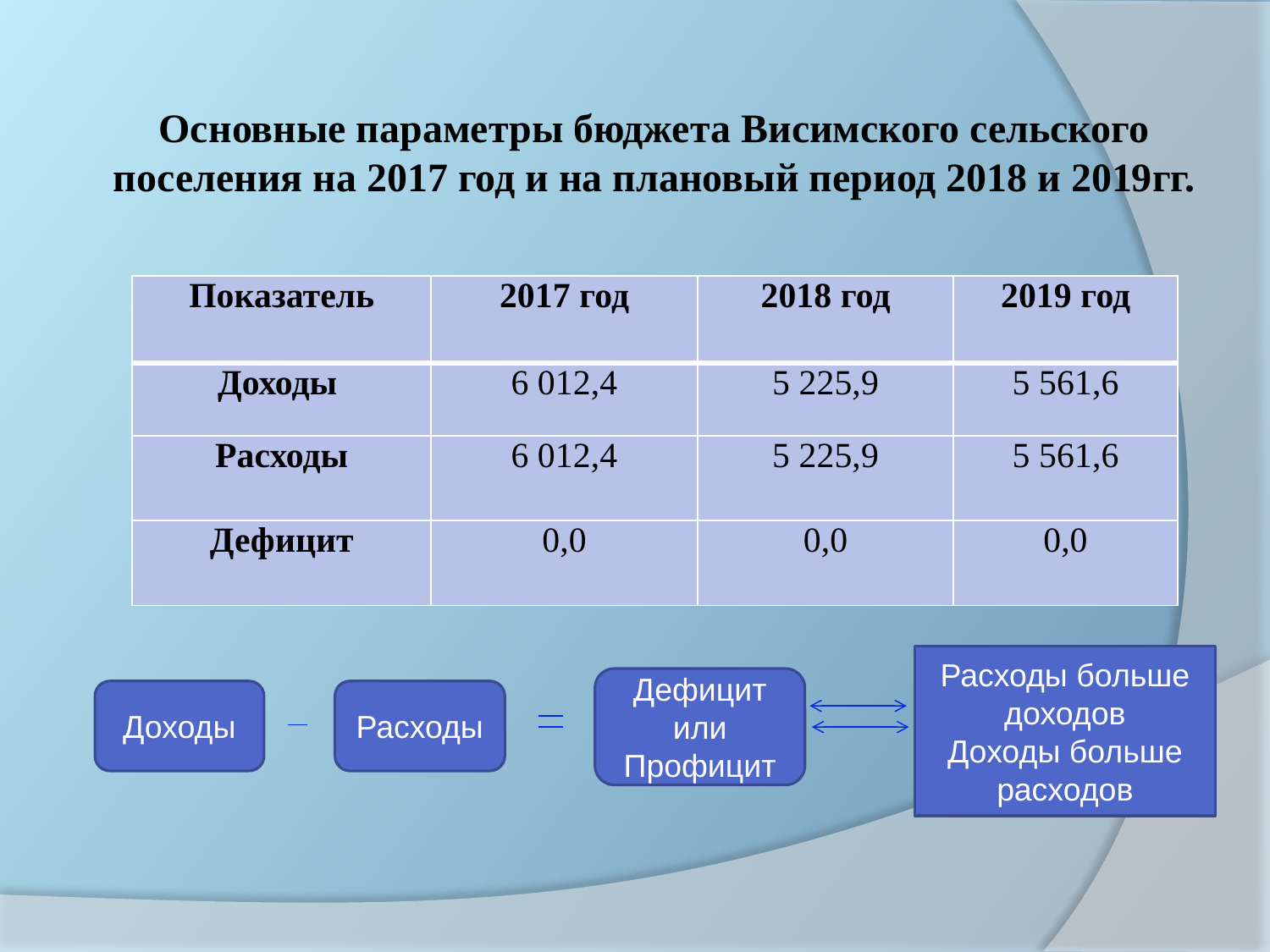

Основные параметры бюджета Висимского сельского поселения на 2017 год и на плановый период 2018 и 2019гг.
| Показатель | 2017 год | 2018 год | 2019 год |
| --- | --- | --- | --- |
| Доходы | 6 012,4 | 5 225,9 | 5 561,6 |
| Расходы | 6 012,4 | 5 225,9 | 5 561,6 |
| Дефицит | 0,0 | 0,0 | 0,0 |
Расходы больше доходов
Доходы больше расходов
Дефицит или Профицит
Доходы
Расходы